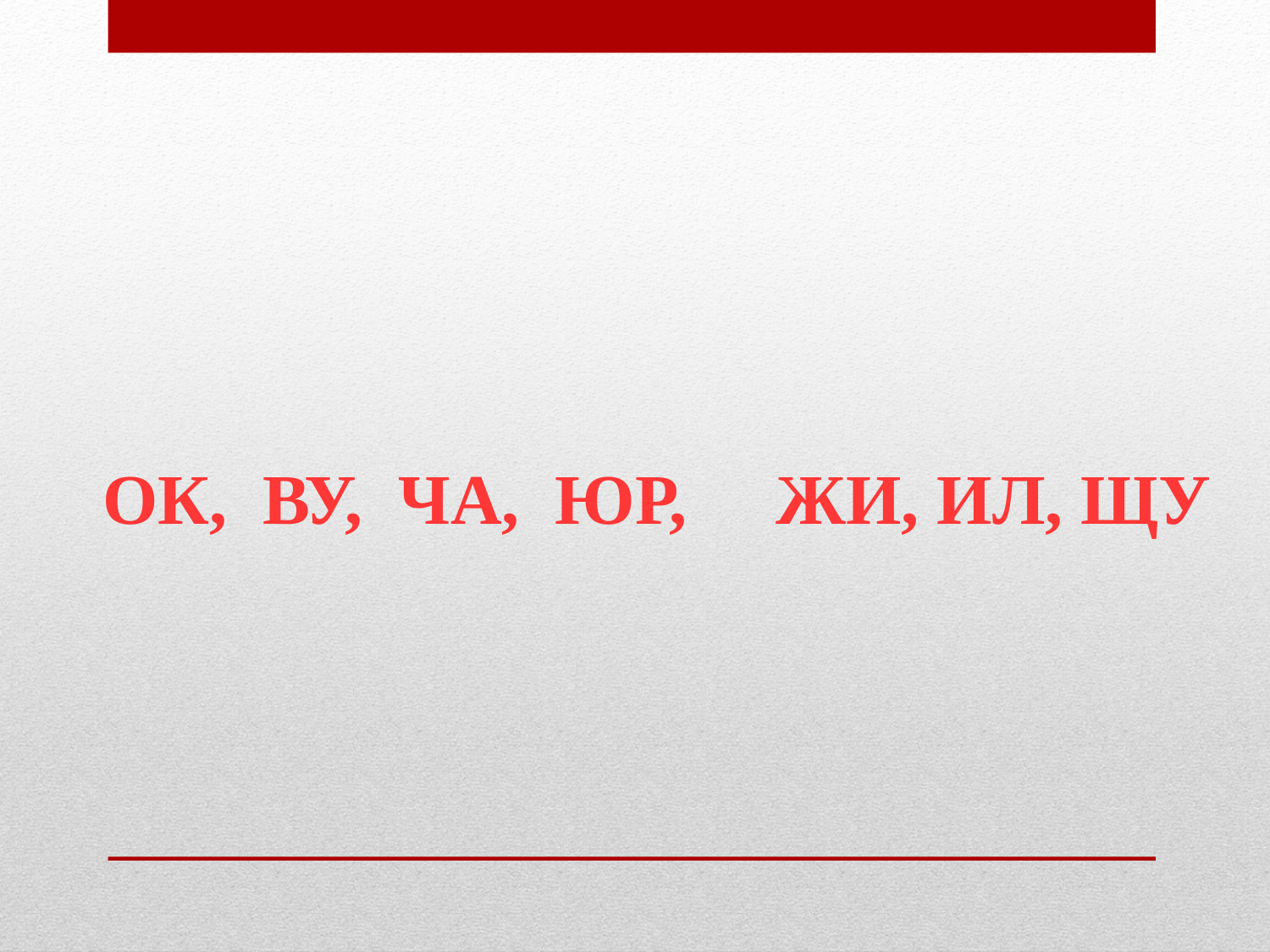

ОК,  ВУ,  ЧА,  ЮР,     ЖИ, ИЛ, ЩУ

#